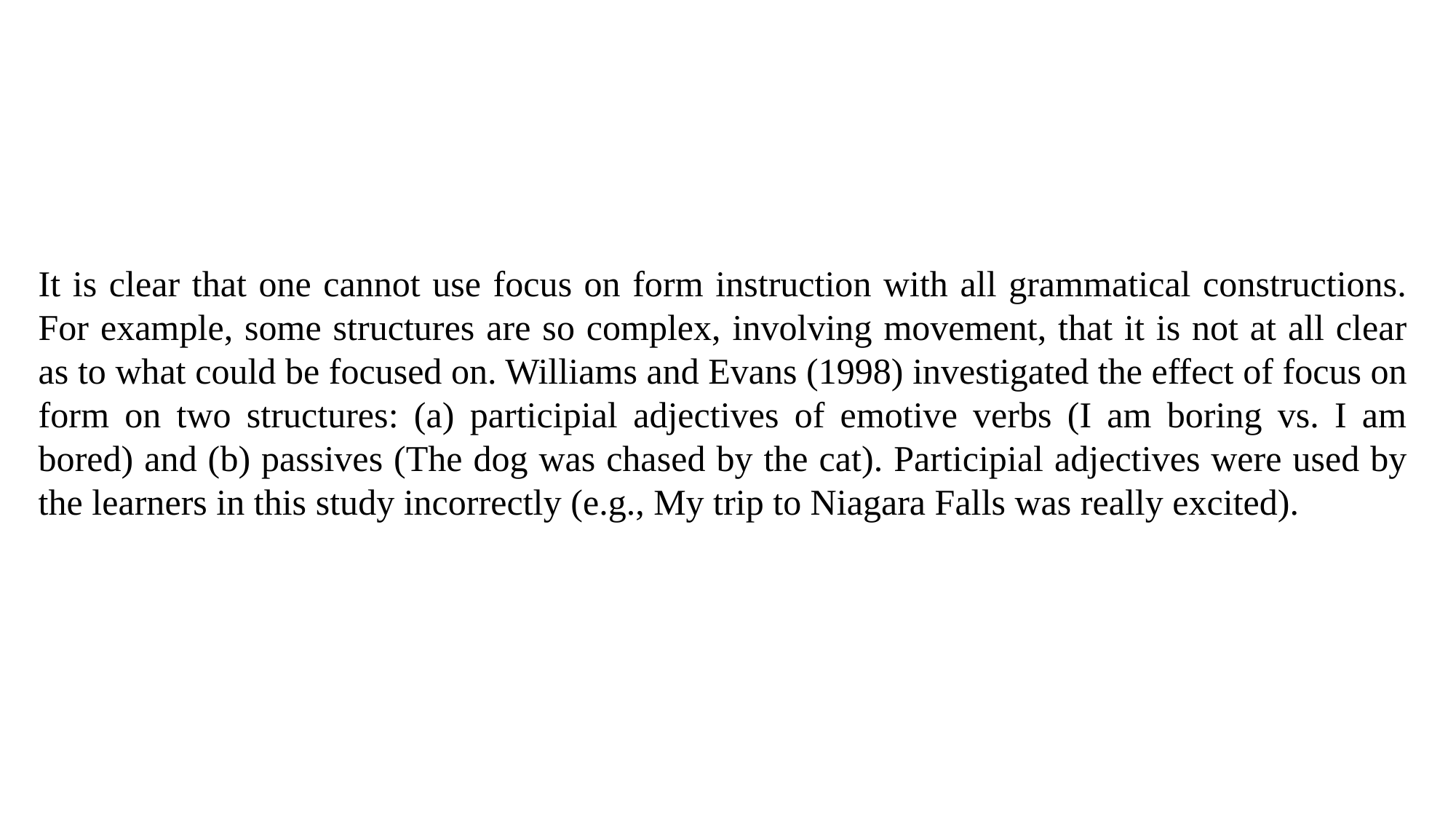

It is clear that one cannot use focus on form instruction with all grammatical constructions. For example, some structures are so complex, involving movement, that it is not at all clear as to what could be focused on. Williams and Evans (1998) investigated the effect of focus on form on two structures: (a) participial adjectives of emotive verbs (I am boring vs. I am bored) and (b) passives (The dog was chased by the cat). Participial adjectives were used by the learners in this study incorrectly (e.g., My trip to Niagara Falls was really excited).